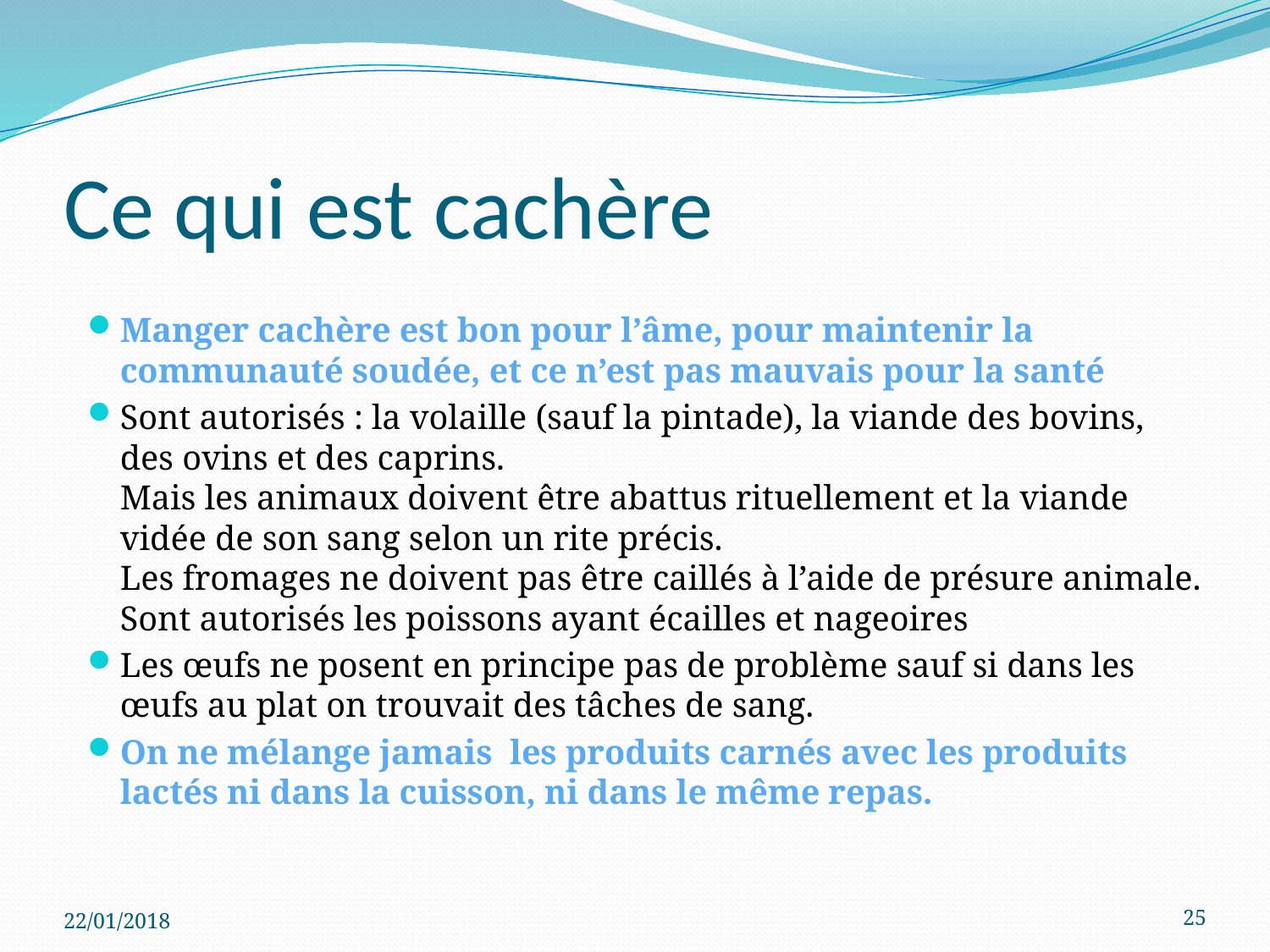

# Ce qui est cachère

Manger cachère est bon pour l’âme, pour maintenir la communauté soudée, et ce n’est pas mauvais pour la santé
Sont autorisés : la volaille (sauf la pintade), la viande des bovins, des ovins et des caprins.
Mais les animaux doivent être abattus rituellement et la viande vidée de son sang selon un rite précis.
Les fromages ne doivent pas être caillés à l’aide de présure animale.
Sont autorisés les poissons ayant écailles et nageoires
Les œufs ne posent en principe pas de problème sauf si dans les œufs au plat on trouvait des tâches de sang.
On ne mélange jamais  les produits carnés avec les produits lactés ni dans la cuisson, ni dans le même repas.

22/01/2018
25